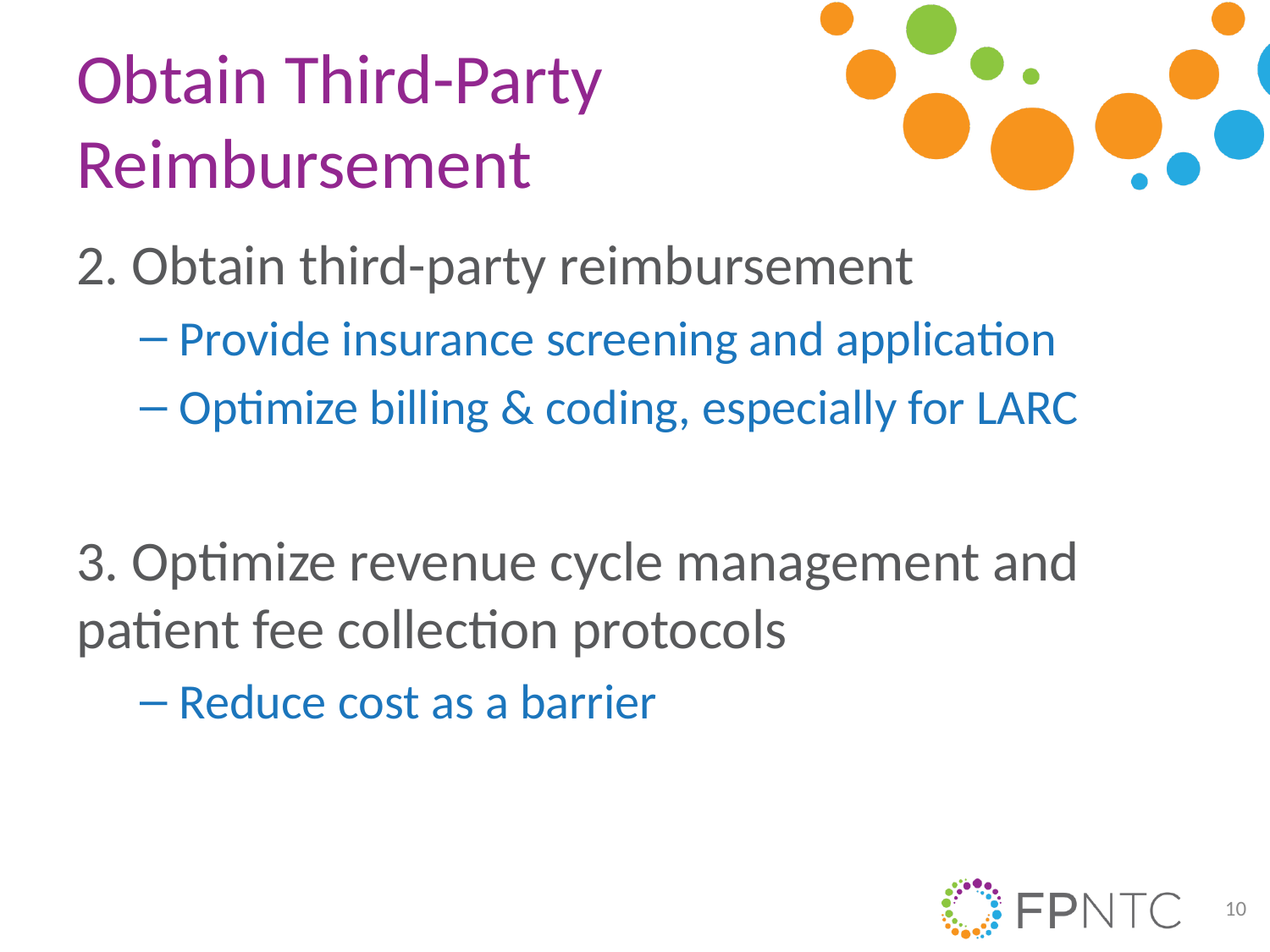

# Obtain Third-Party Reimbursement
2. Obtain third-party reimbursement
Provide insurance screening and application
Optimize billing & coding, especially for LARC

3. Optimize revenue cycle management and patient fee collection protocols
Reduce cost as a barrier
10